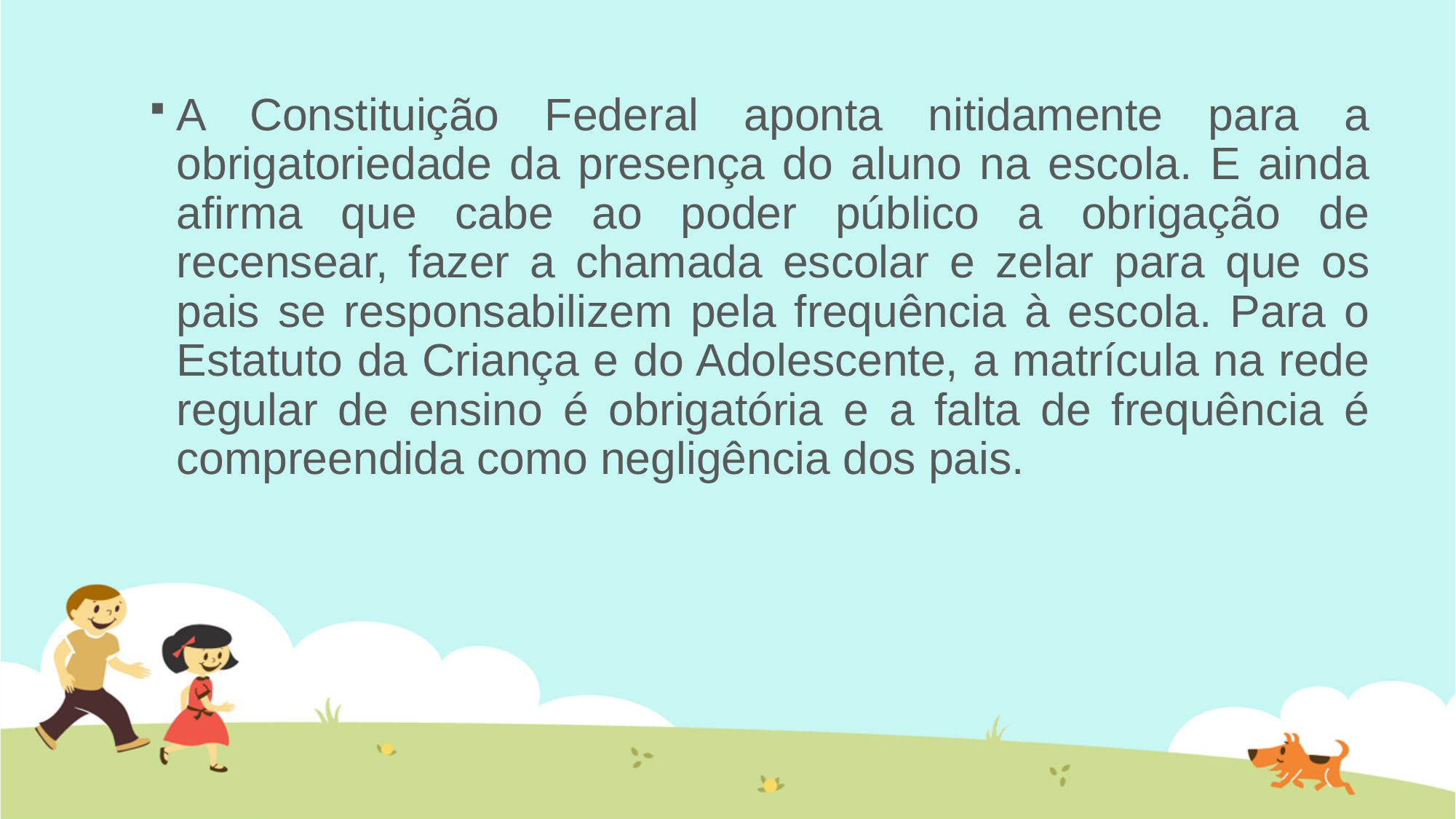

A Constituição Federal aponta nitidamente para a obrigatoriedade da presença do aluno na escola. E ainda afirma que cabe ao poder público a obrigação de recensear, fazer a chamada escolar e zelar para que os pais se responsabilizem pela frequência à escola. Para o Estatuto da Criança e do Adolescente, a matrícula na rede regular de ensino é obrigatória e a falta de frequência é compreendida como negligência dos pais.